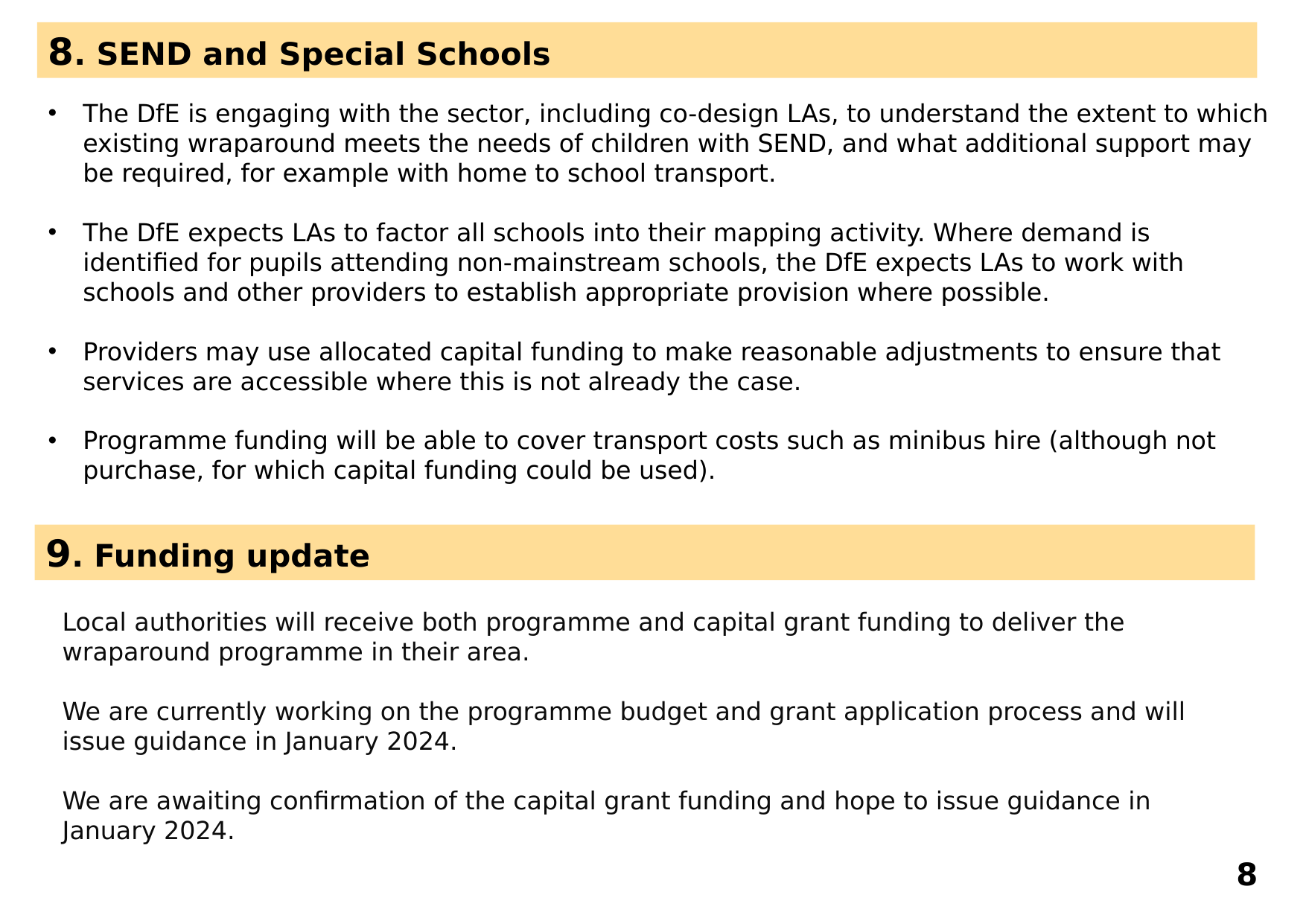

8. SEND and Special Schools
The DfE is engaging with the sector, including co-design LAs, to understand the extent to which existing wraparound meets the needs of children with SEND, and what additional support may be required, for example with home to school transport.

The DfE expects LAs to factor all schools into their mapping activity. Where demand is identified for pupils attending non-mainstream schools, the DfE expects LAs to work with schools and other providers to establish appropriate provision where possible.

Providers may use allocated capital funding to make reasonable adjustments to ensure that services are accessible where this is not already the case.

Programme funding will be able to cover transport costs such as minibus hire (although not purchase, for which capital funding could be used).

9. Funding update
Local authorities will receive both programme and capital grant funding to deliver the wraparound programme in their area.

We are currently working on the programme budget and grant application process and will issue guidance in January 2024.

We are awaiting confirmation of the capital grant funding and hope to issue guidance in January 2024.
8